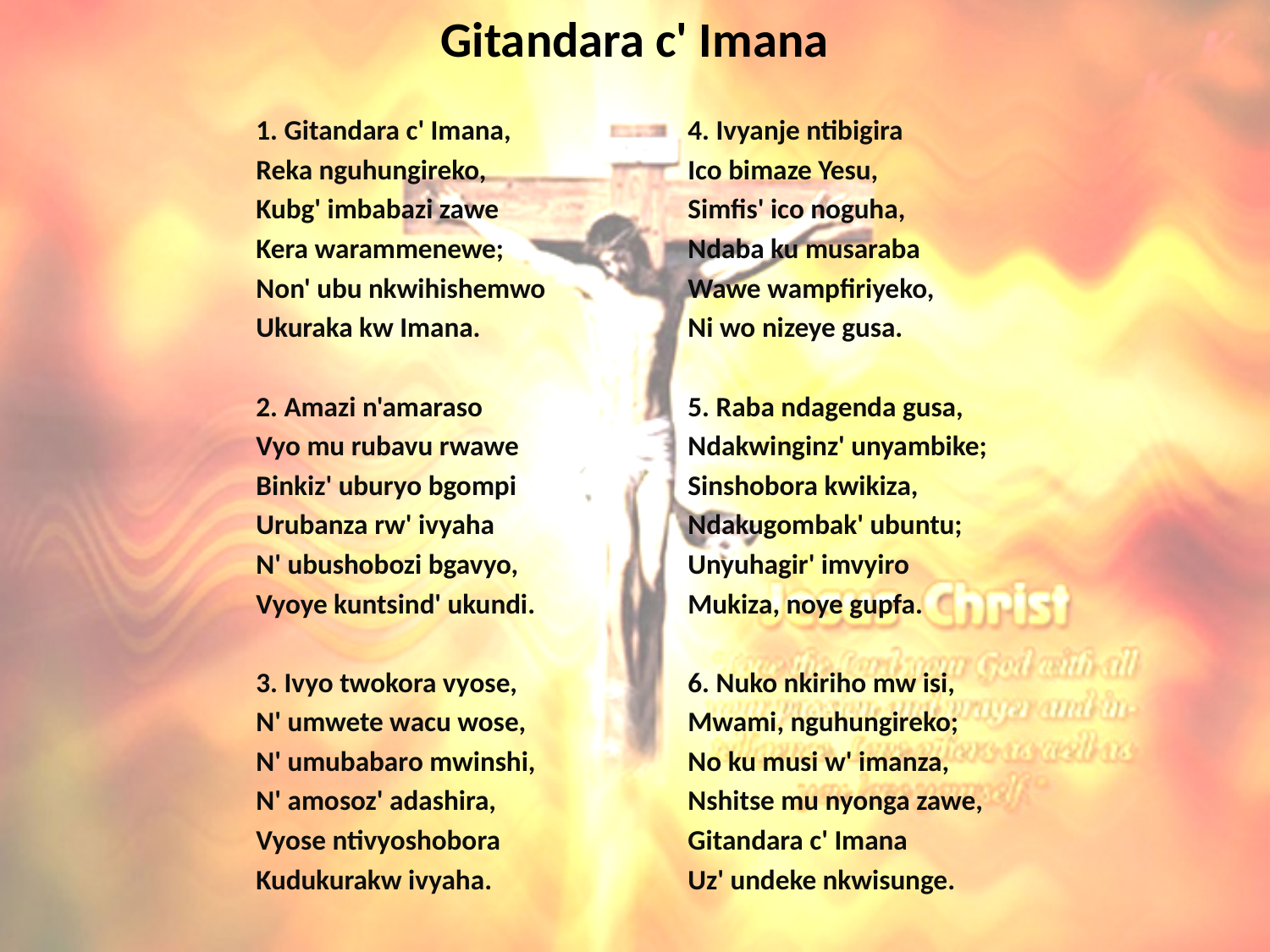

# Gitandara c' Imana
1. Gitandara c' Imana,
Reka nguhungireko,
Kubg' imbabazi zawe
Kera warammenewe;
Non' ubu nkwihishemwo
Ukuraka kw Imana.

2. Amazi n'amaraso
Vyo mu rubavu rwawe
Binkiz' uburyo bgompi
Urubanza rw' ivyaha
N' ubushobozi bgavyo,
Vyoye kuntsind' ukundi.

3. Ivyo twokora vyose,
N' umwete wacu wose,
N' umubabaro mwinshi,
N' amosoz' adashira,
Vyose ntivyoshobora
Kudukurakw ivyaha.

4. Ivyanje ntibigira
Ico bimaze Yesu,
Simfis' ico noguha,
Ndaba ku musaraba
Wawe wampfiriyeko,
Ni wo nizeye gusa.

5. Raba ndagenda gusa,
Ndakwinginz' unyambike;
Sinshobora kwikiza,
Ndakugombak' ubuntu;
Unyuhagir' imvyiro
Mukiza, noye gupfa.

6. Nuko nkiriho mw isi,
Mwami, nguhungireko;
No ku musi w' imanza,
Nshitse mu nyonga zawe,
Gitandara c' Imana
Uz' undeke nkwisunge.